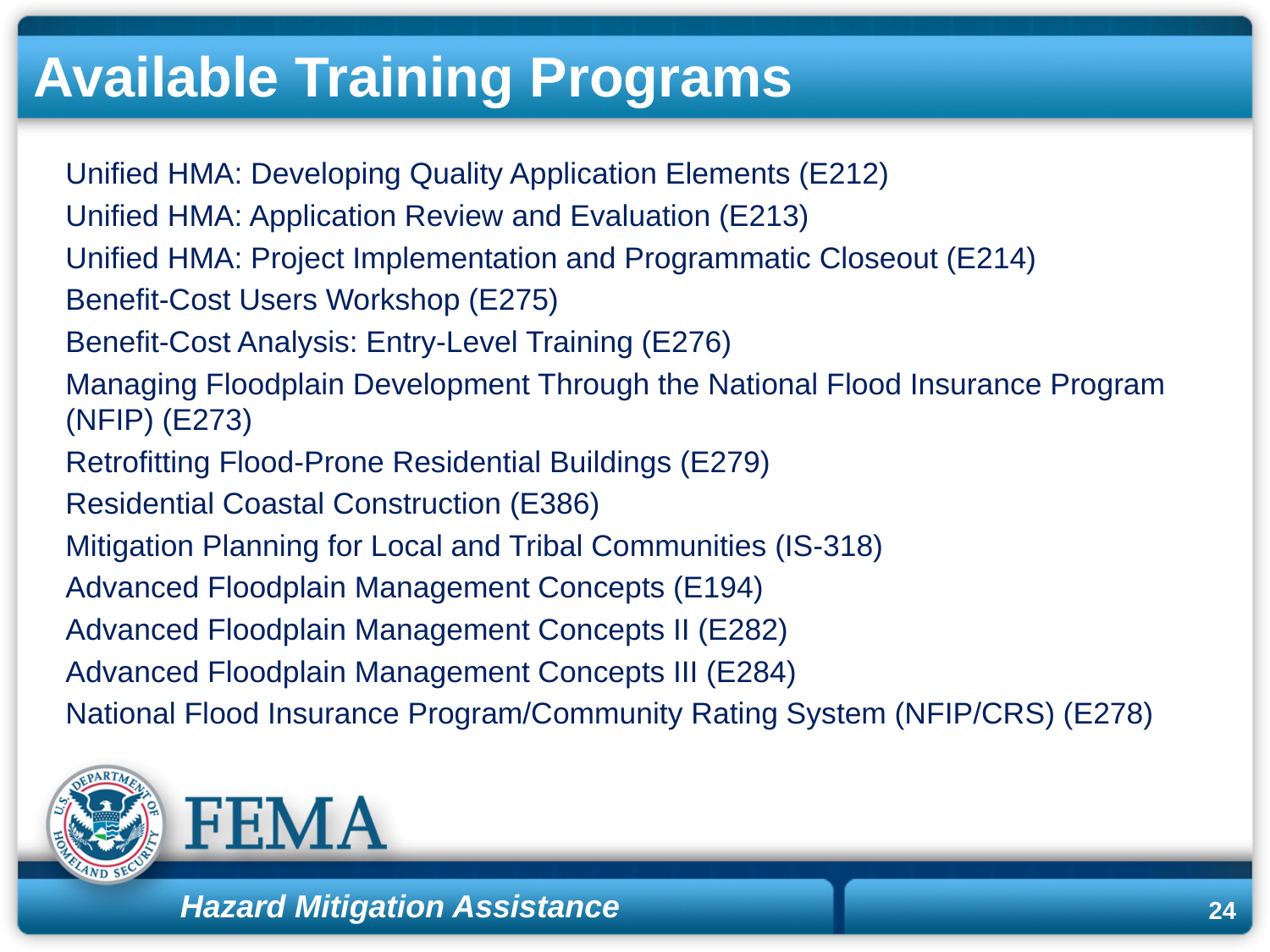

# Available Training Programs
Unified HMA: Developing Quality Application Elements (E212)
Unified HMA: Application Review and Evaluation (E213)
Unified HMA: Project Implementation and Programmatic Closeout (E214)
Benefit-Cost Users Workshop (E275)
Benefit-Cost Analysis: Entry-Level Training (E276)
Managing Floodplain Development Through the National Flood Insurance Program (NFIP) (E273)
Retrofitting Flood-Prone Residential Buildings (E279)
Residential Coastal Construction (E386)
Mitigation Planning for Local and Tribal Communities (IS-318)
Advanced Floodplain Management Concepts (E194)
Advanced Floodplain Management Concepts II (E282)
Advanced Floodplain Management Concepts III (E284)
National Flood Insurance Program/Community Rating System (NFIP/CRS) (E278)